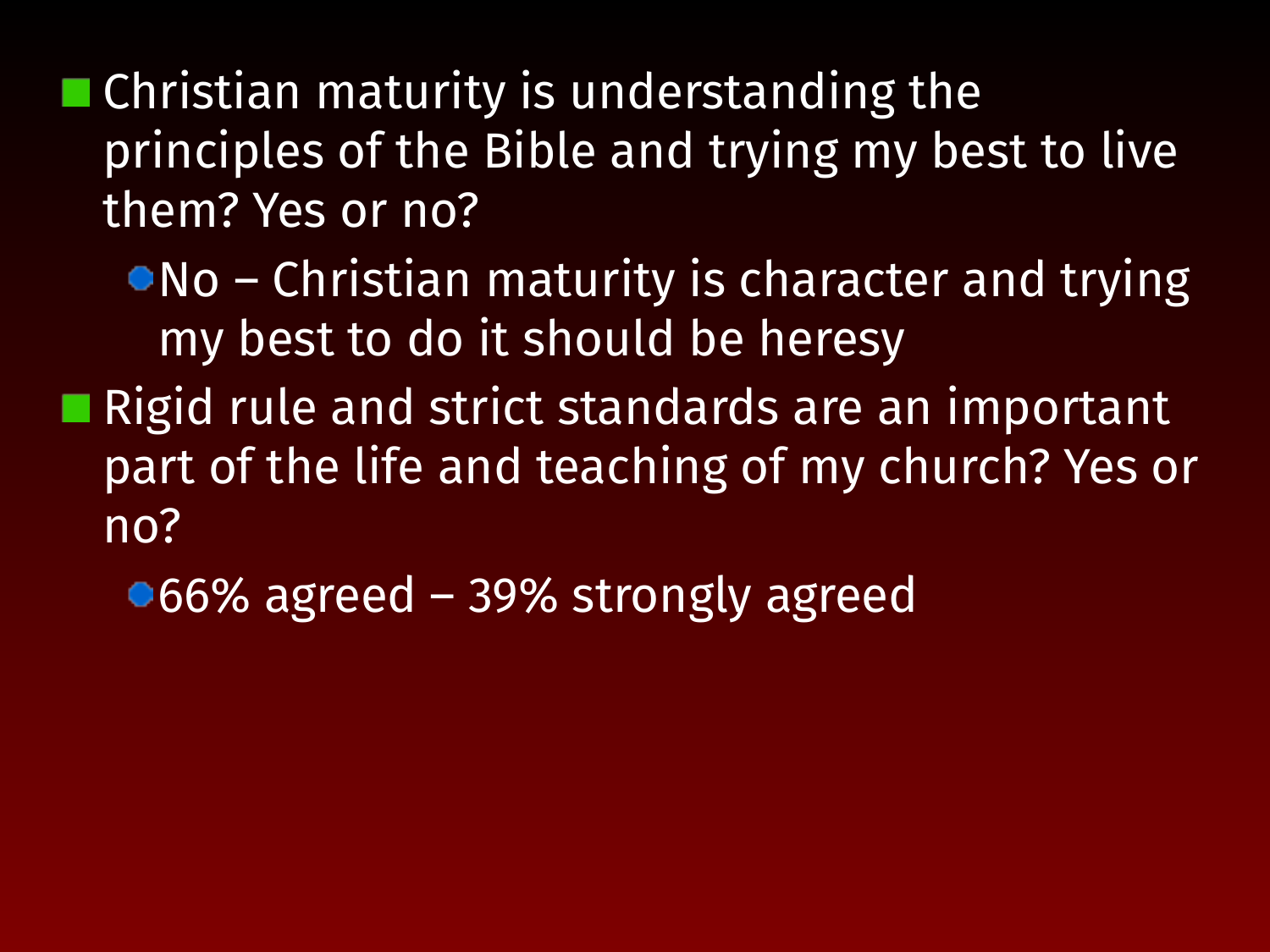

Christian maturity is understanding the principles of the Bible and trying my best to live them? Yes or no?
No – Christian maturity is character and trying my best to do it should be heresy
Rigid rule and strict standards are an important part of the life and teaching of my church? Yes or no?
66% agreed – 39% strongly agreed